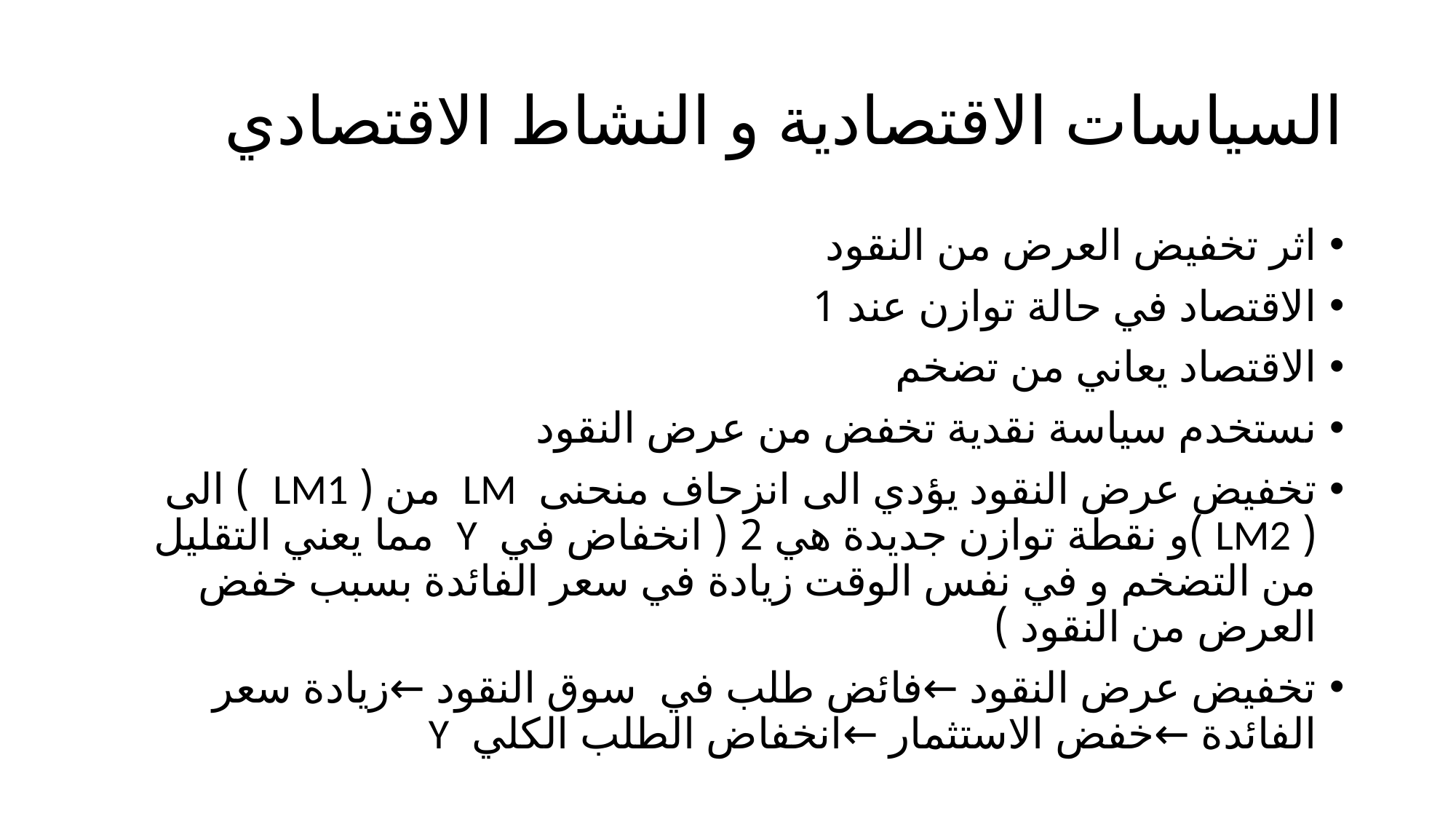

# السياسات الاقتصادية و النشاط الاقتصادي
اثر تخفيض العرض من النقود
الاقتصاد في حالة توازن عند 1
الاقتصاد يعاني من تضخم
نستخدم سياسة نقدية تخفض من عرض النقود
تخفيض عرض النقود يؤدي الى انزحاف منحنى  LM  من ( LM1  ) الى ( LM2 )و نقطة توازن جديدة هي 2 ( انخفاض في  Y  مما يعني التقليل من التضخم و في نفس الوقت زيادة في سعر الفائدة بسبب خفض العرض من النقود )
تخفيض عرض النقود ←فائض طلب في  سوق النقود ←زيادة سعر الفائدة ←خفض الاستثمار ←انخفاض الطلب الكلي  Y